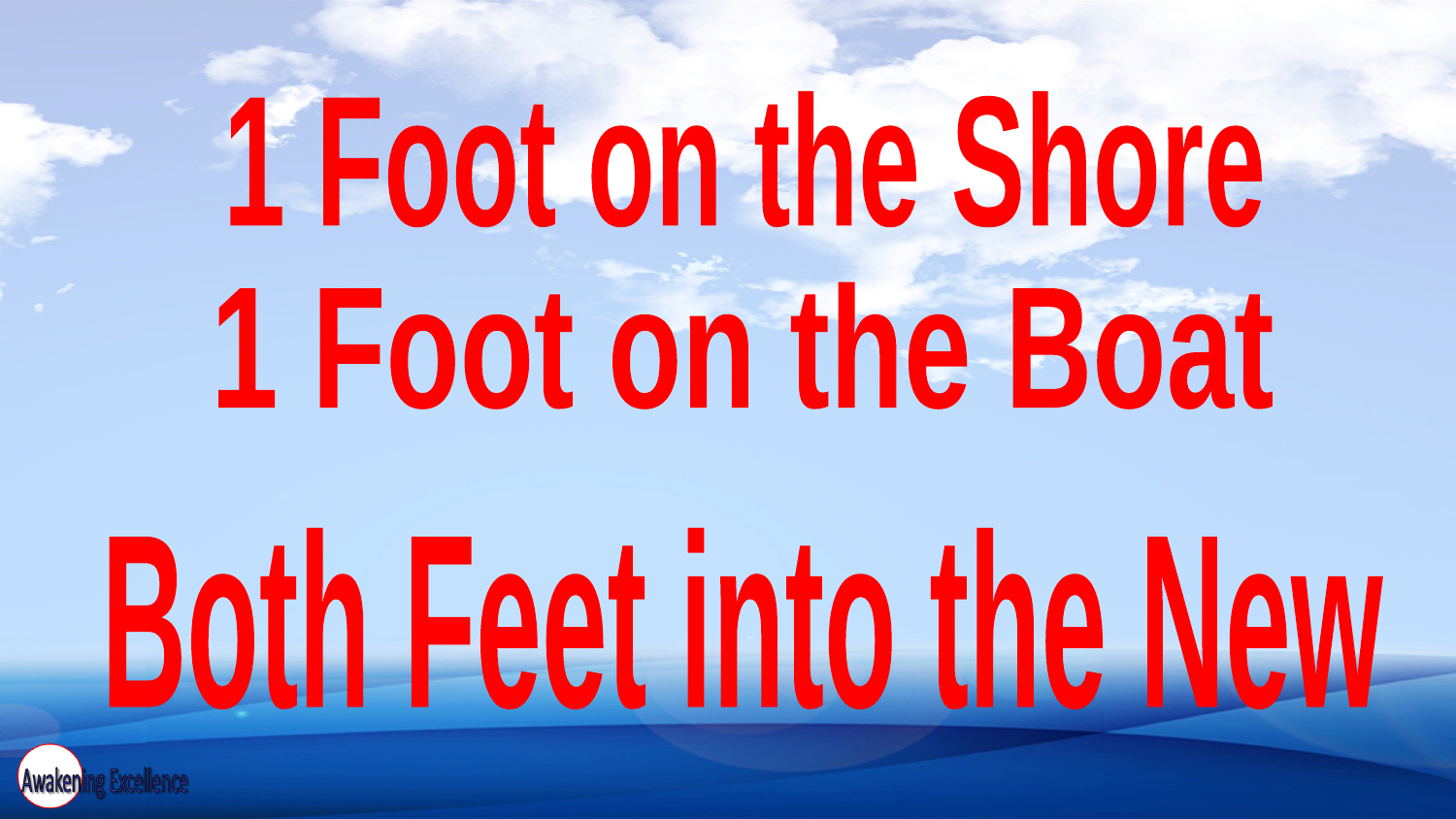

1 Foot on the Shore
1 Foot on the Boat
Both Feet into the New